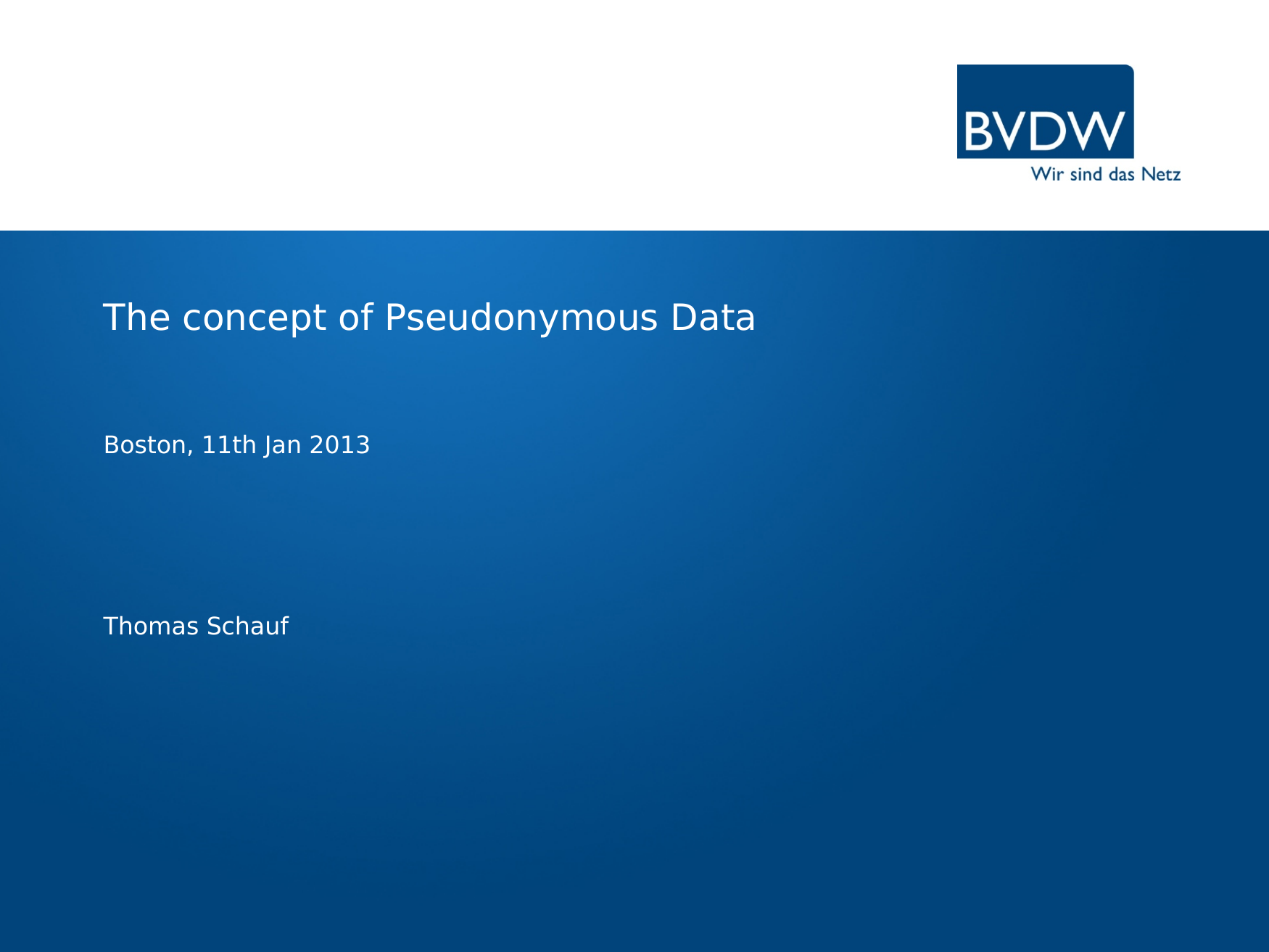

# The concept of Pseudonymous Data
Boston, 11th Jan 2013

Thomas Schauf